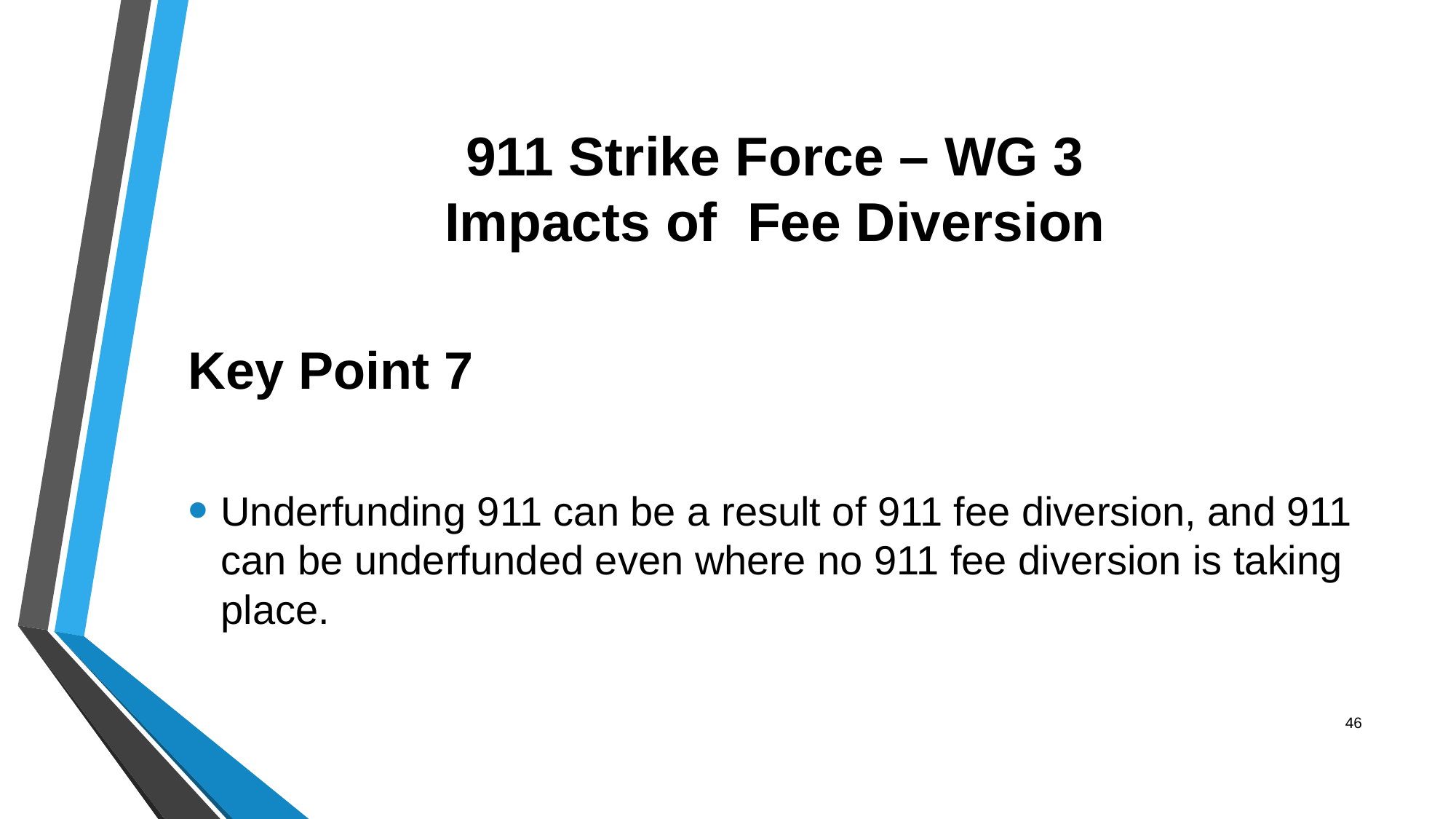

# 911 Strike Force – WG 3 Impacts of  Fee Diversion

Key Point 7

Underfunding 911 can be a result of 911 fee diversion, and 911 can be underfunded even where no 911 fee diversion is taking place.

46